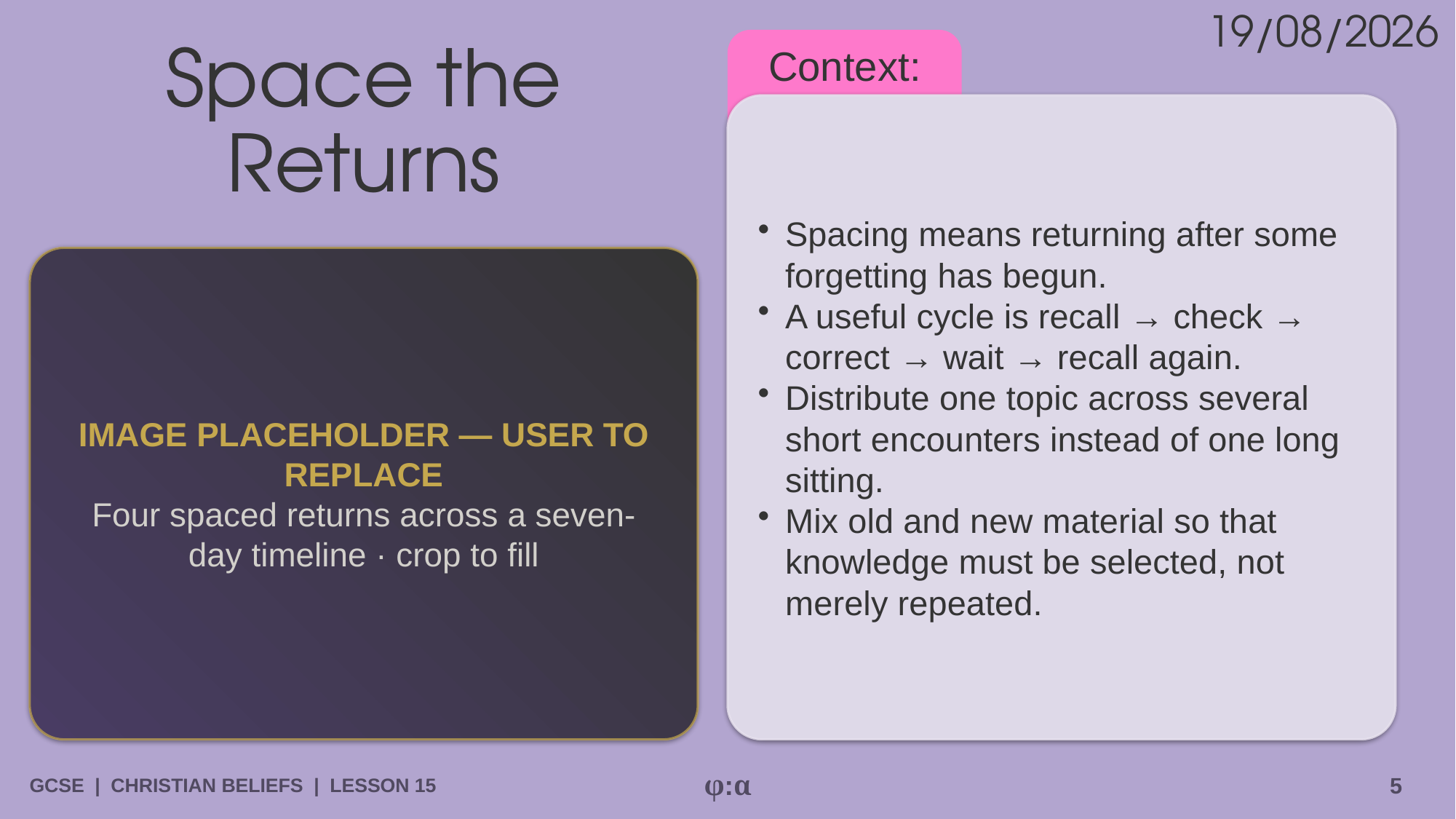

19/08/2026
# Space the Returns
Context:
​Spacing means returning after some forgetting has begun.
​A useful cycle is recall → check → correct → wait → recall again.
​Distribute one topic across several short encounters instead of one long sitting.
​Mix old and new material so that knowledge must be selected, not merely repeated.
IMAGE PLACEHOLDER — USER TO REPLACE
Four spaced returns across a seven-day timeline · crop to fill
GCSE  |  CHRISTIAN BELIEFS  |  LESSON 15
φ:α
5